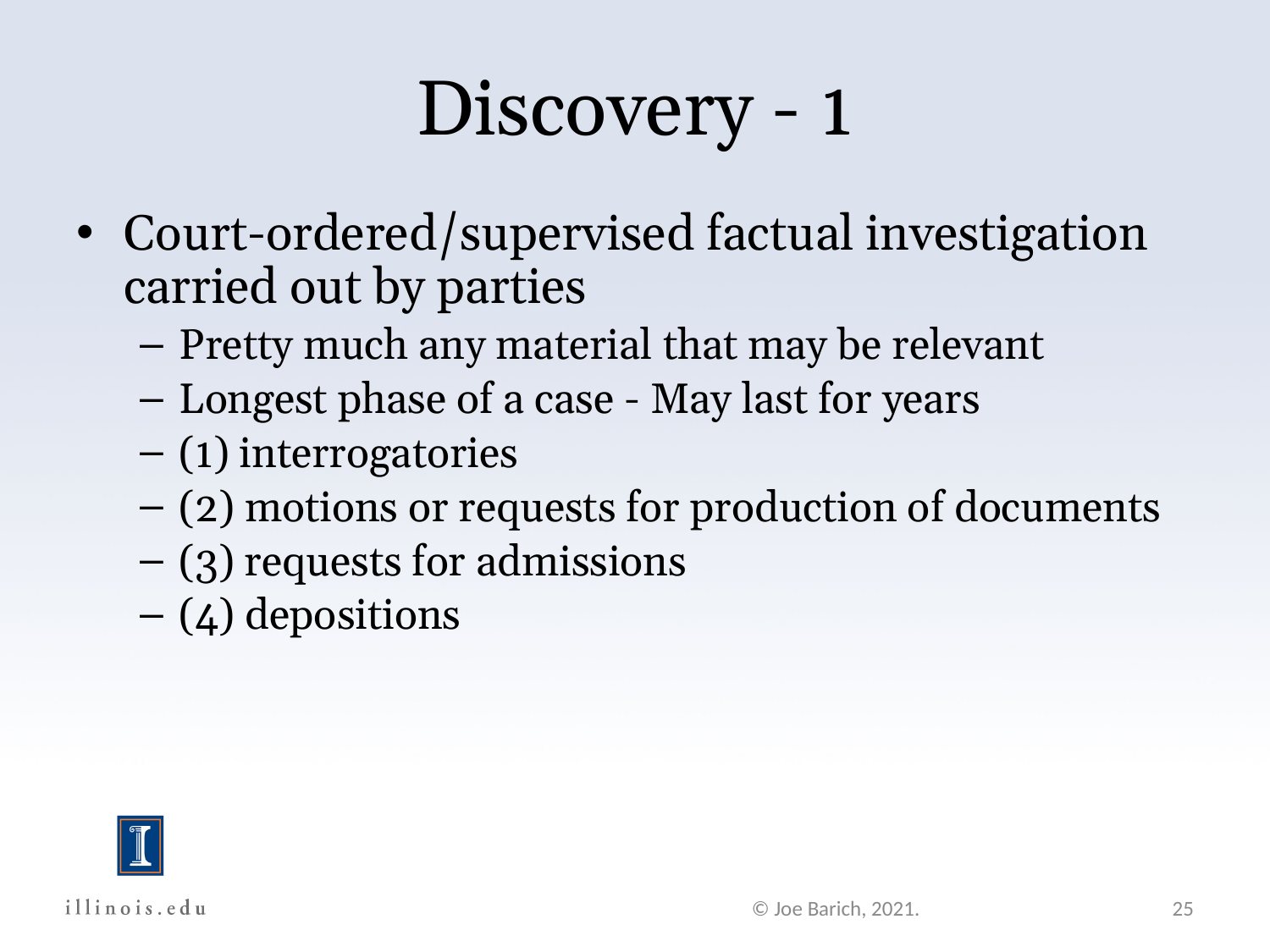

Discovery - 1
Court-ordered/supervised factual investigation carried out by parties
Pretty much any material that may be relevant
Longest phase of a case - May last for years
(1) interrogatories
(2) motions or requests for production of documents
(3) requests for admissions
(4) depositions
© Joe Barich, 2021.
25